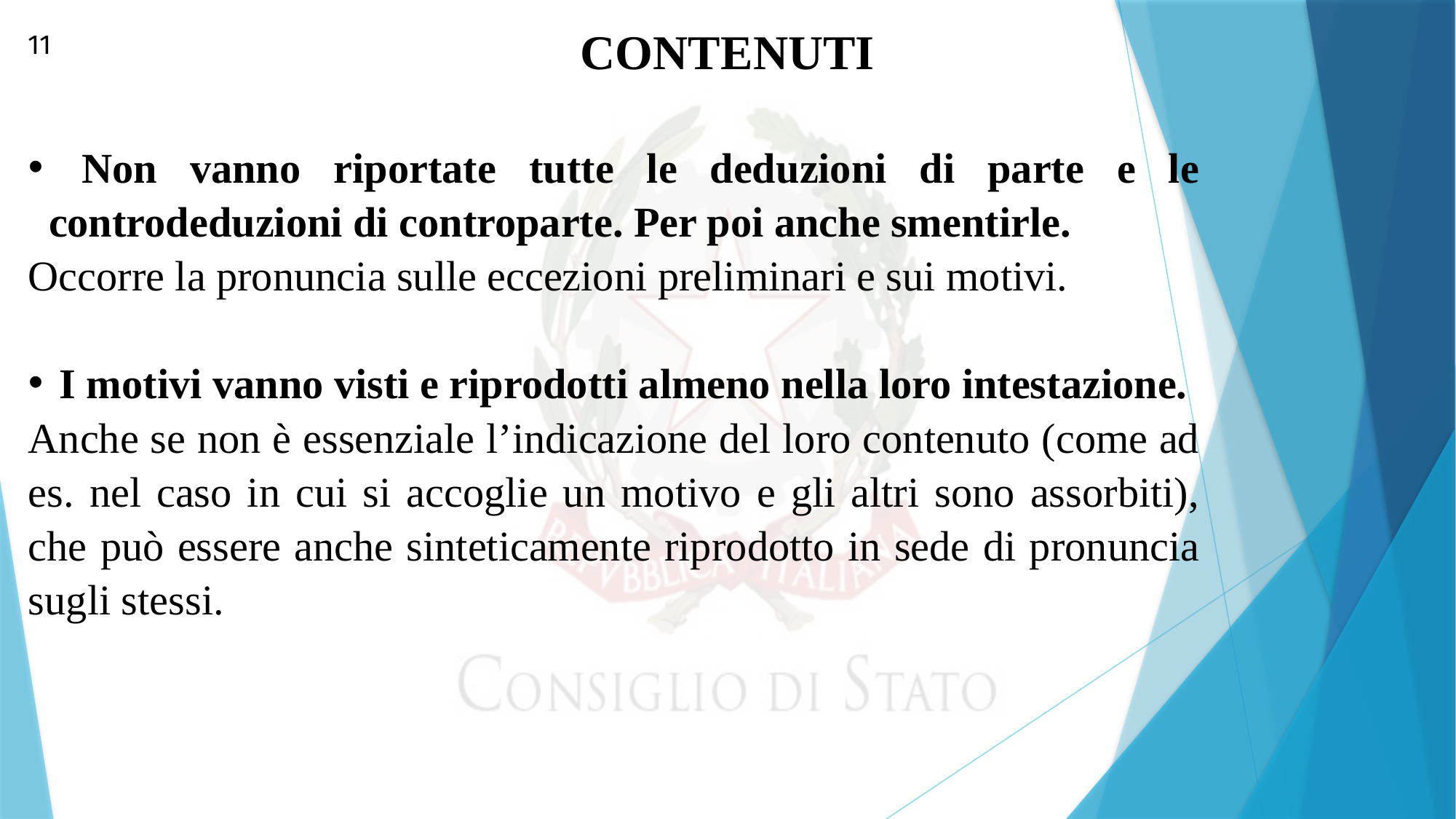

CONTENUTI
11
 Non vanno riportate tutte le deduzioni di parte e le controdeduzioni di controparte. Per poi anche smentirle.
Occorre la pronuncia sulle eccezioni preliminari e sui motivi.

 I motivi vanno visti e riprodotti almeno nella loro intestazione.
Anche se non è essenziale l’indicazione del loro contenuto (come ad es. nel caso in cui si accoglie un motivo e gli altri sono assorbiti), che può essere anche sinteticamente riprodotto in sede di pronuncia sugli stessi.